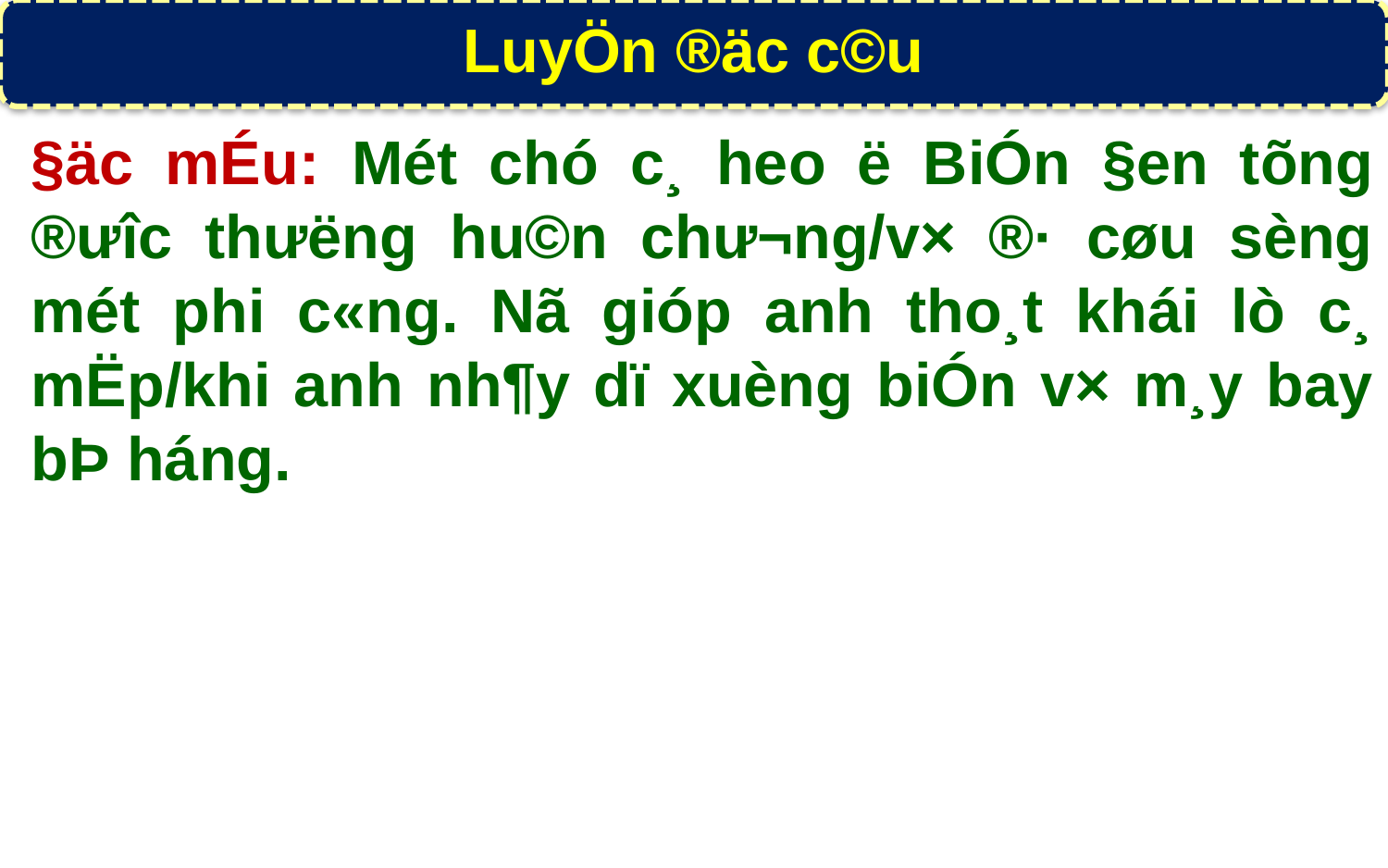

LuyÖn ®äc c©u
§äc mÉu: Mét chó c¸ heo ë BiÓn §en tõng ®ưîc thưëng hu©n chư¬ng/v× ®· cøu sèng mét phi c«ng. Nã gióp anh tho¸t khái lò c¸ mËp/khi anh nh¶y dï xuèng biÓn v× m¸y bay bÞ háng.